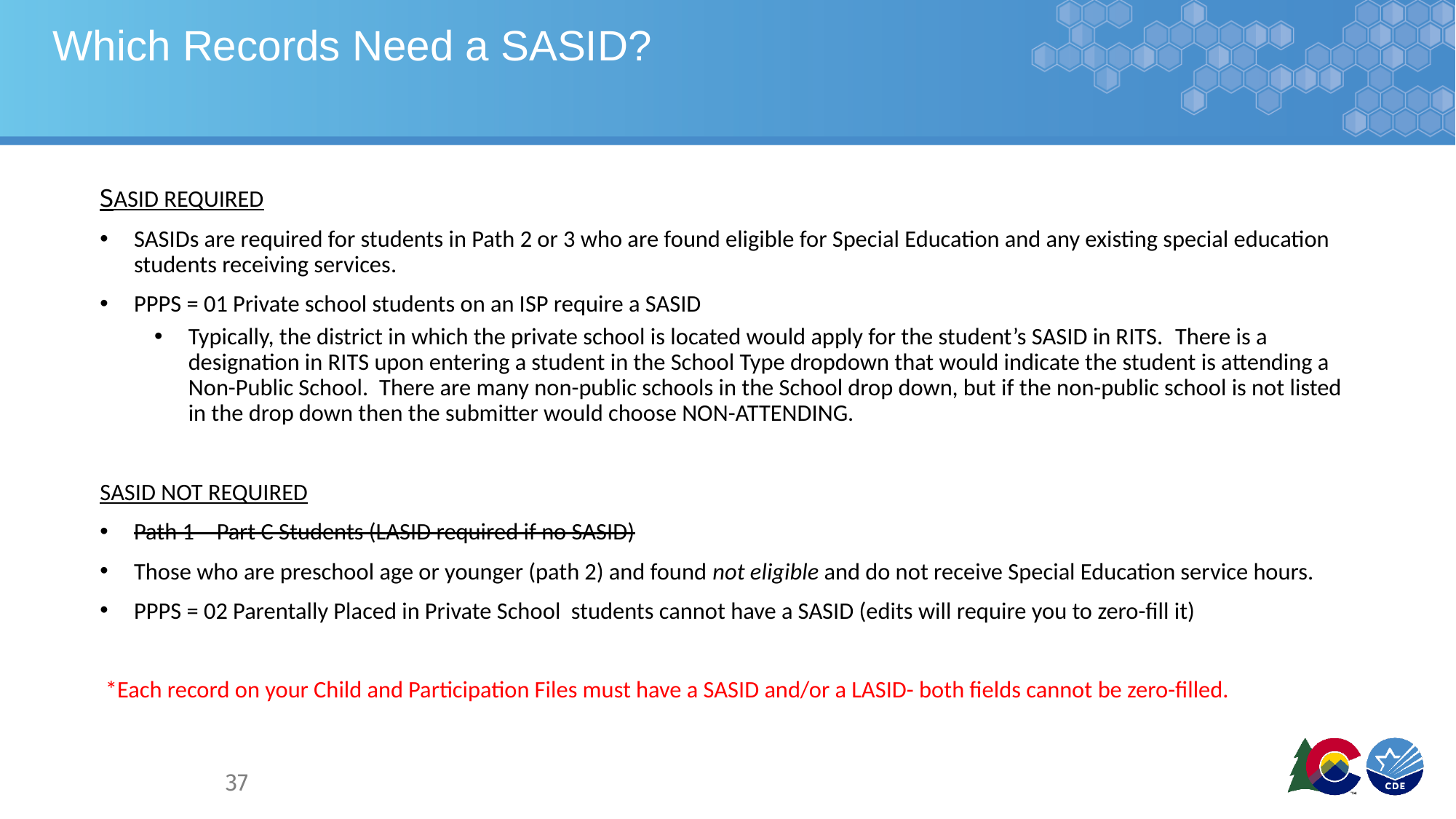

# Which Records Need a SASID?
SASID REQUIRED
SASIDs are required for students in Path 2 or 3 who are found eligible for Special Education and any existing special education students receiving services.
PPPS = 01 Private school students on an ISP require a SASID
Typically, the district in which the private school is located would apply for the student’s SASID in RITS.  There is a designation in RITS upon entering a student in the School Type dropdown that would indicate the student is attending a Non-Public School.  There are many non-public schools in the School drop down, but if the non-public school is not listed in the drop down then the submitter would choose NON-ATTENDING.

SASID NOT REQUIRED
Path 1 – Part C Students (LASID required if no SASID)
Those who are preschool age or younger (path 2) and found not eligible and do not receive Special Education service hours.
PPPS = 02 Parentally Placed in Private School  students cannot have a SASID (edits will require you to zero-fill it)

*Each record on your Child and Participation Files must have a SASID and/or a LASID- both fields cannot be zero-filled.

37